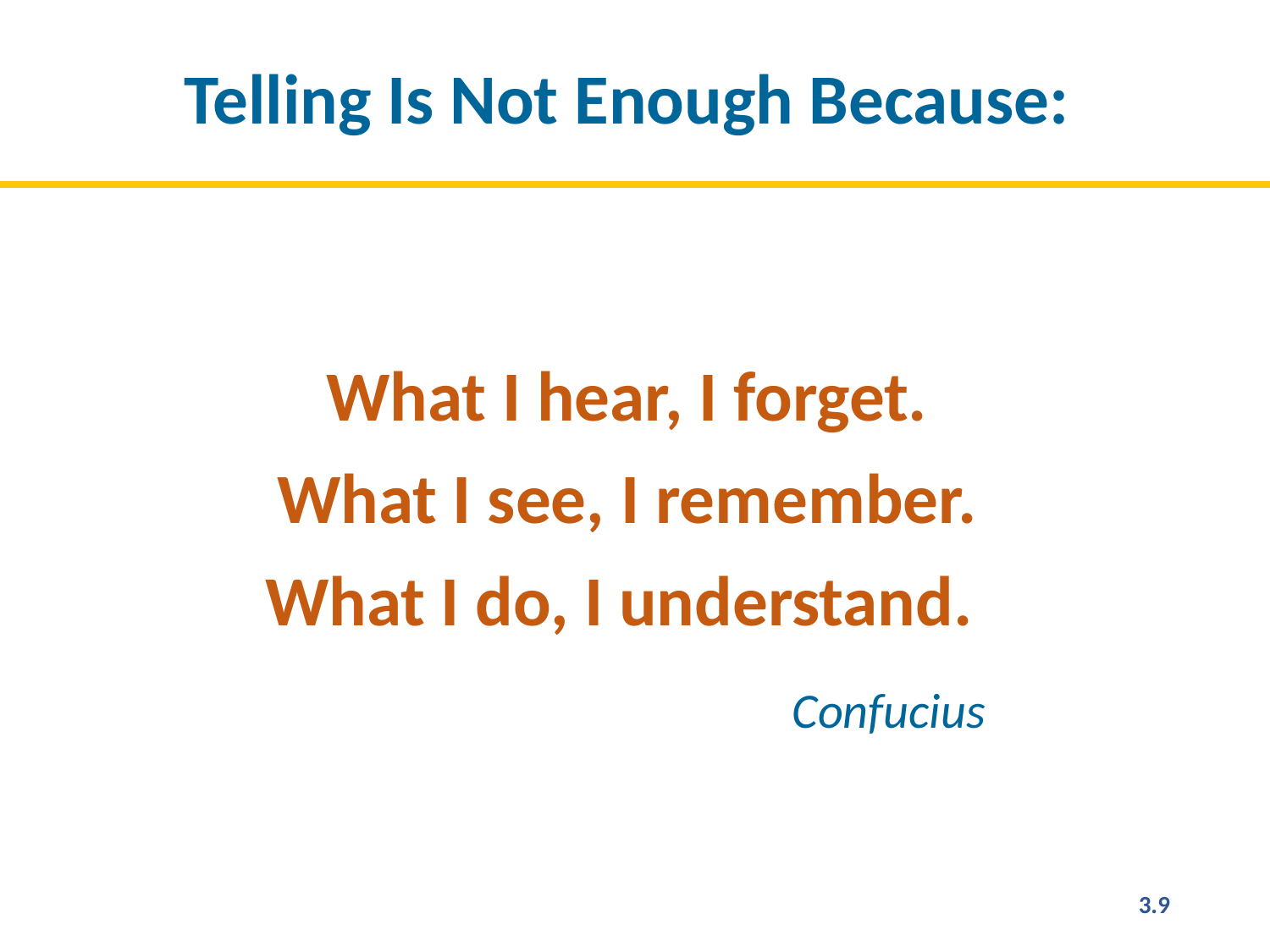

# Telling Is Not Enough Because:
What I hear, I forget.
What I see, I remember.
What I do, I understand.
				Confucius

3.9